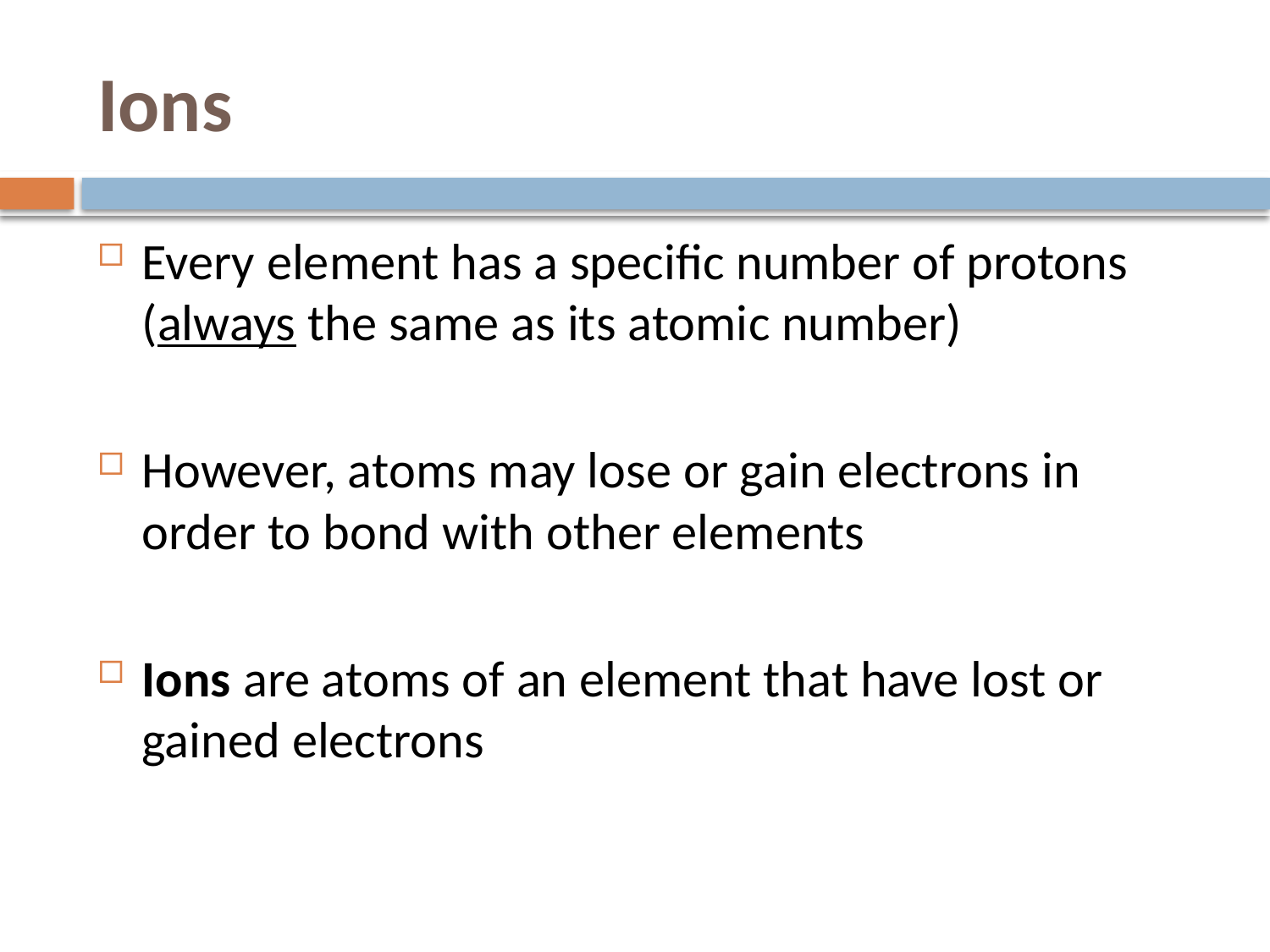

# Ions
Every element has a specific number of protons (always the same as its atomic number)

However, atoms may lose or gain electrons in order to bond with other elements

Ions are atoms of an element that have lost or gained electrons